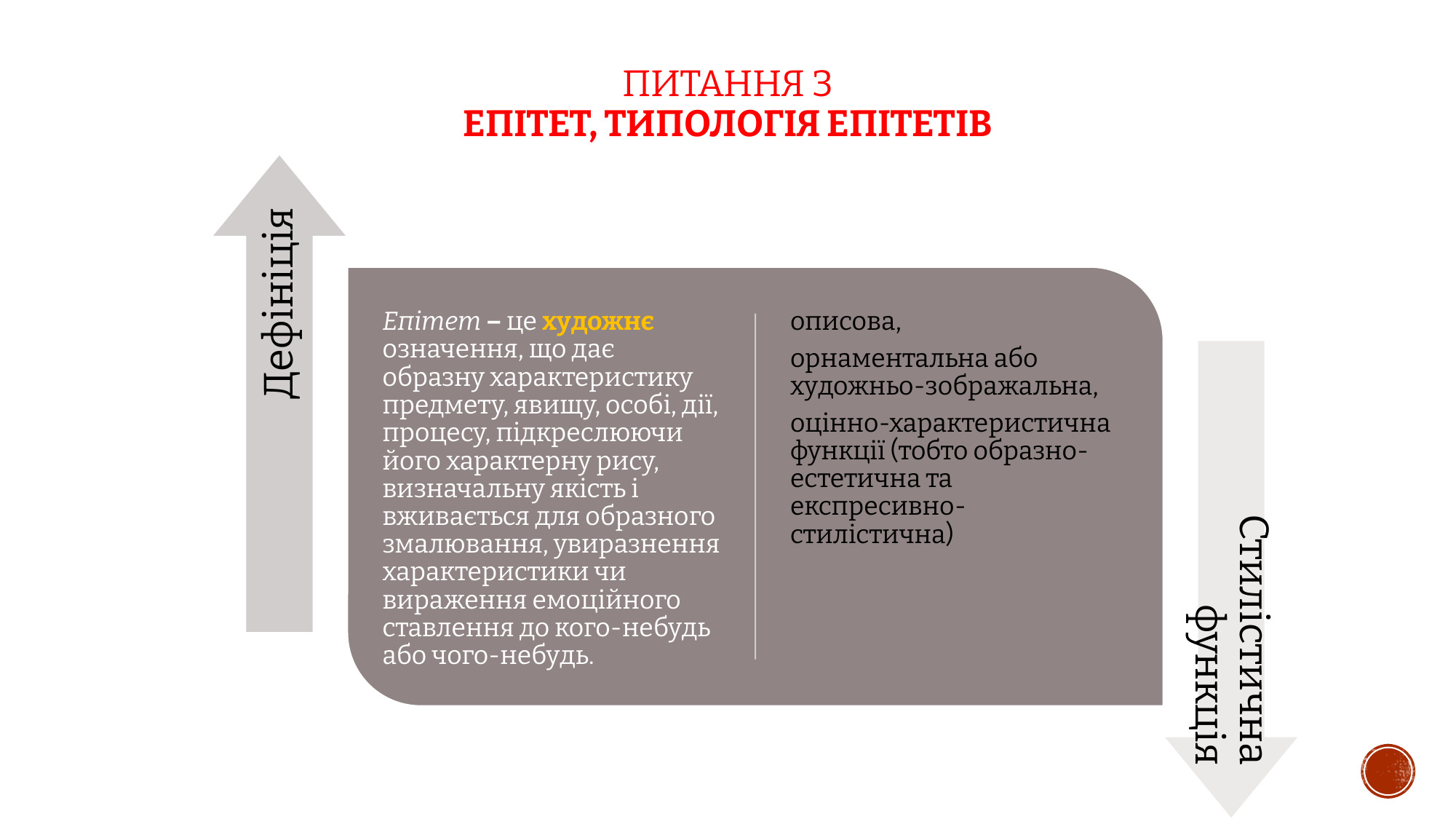

# Питання 3 Епітет, типологія епітетів
Епітет – це художнє означення, що дає образну характеристику предмету, явищу, особі, дії, процесу, підкреслюючи його характерну рису, визначальну якість і вживається для образного змалювання, увиразнення характеристики чи вираження емоційного ставлення до кого-небудь або чого-небудь.
описова,
орнаментальна або художньо-зображальна,
оцінно-характеристична функції (тобто образно-естетична та експресивно-стилістична)
Дефініція
Стилістична функція